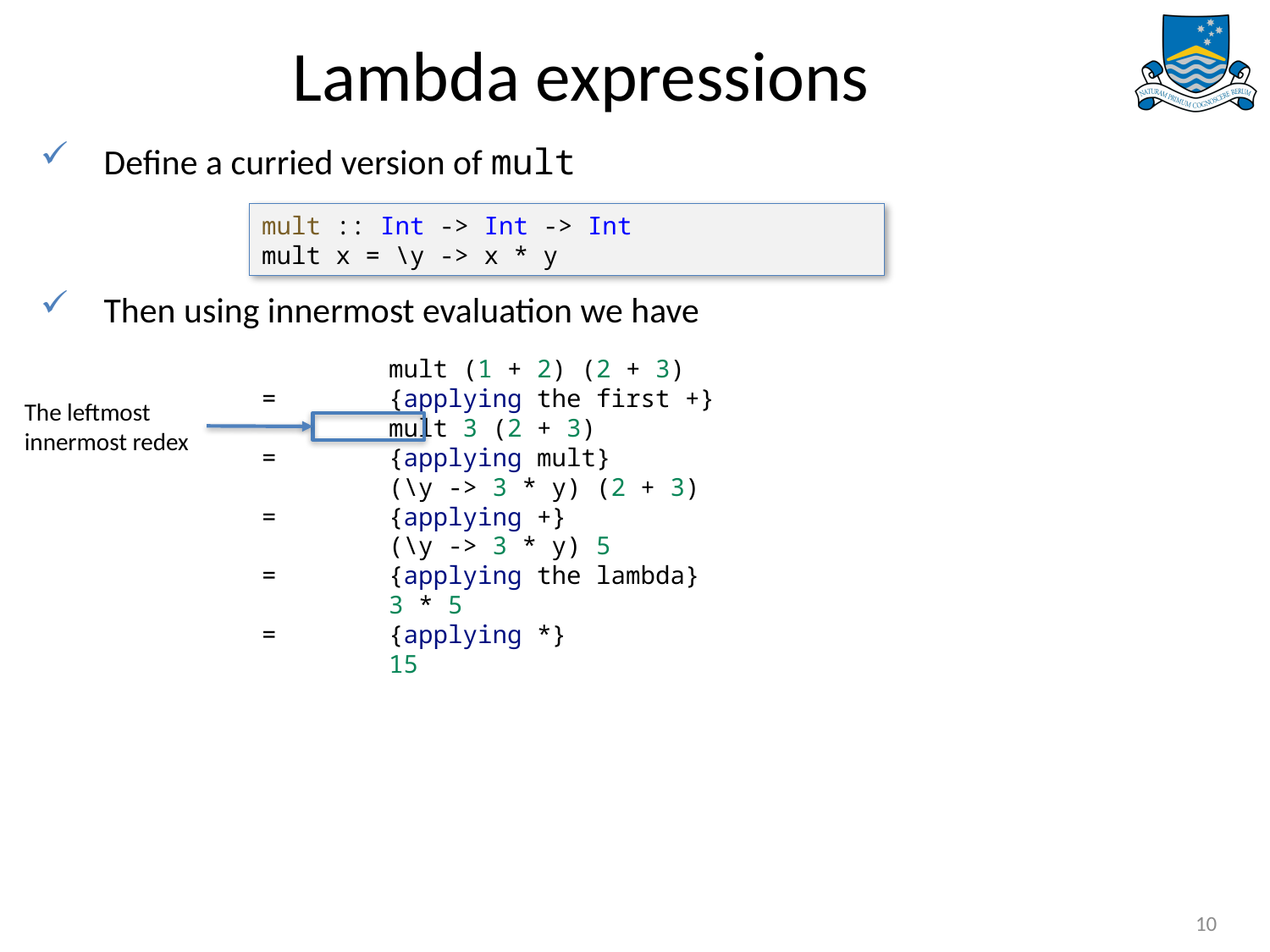

# Lambda expressions
Define a curried version of mult

Then using innermost evaluation we have

mult :: Int -> Int -> Int
mult x = \y -> x * y
	mult (1 + 2) (2 + 3)
= 	{applying the first +}
	mult 3 (2 + 3)
= 	{applying mult}
	(\y -> 3 * y) (2 + 3)
= 	{applying +}
	(\y -> 3 * y) 5
= 	{applying the lambda}
	3 * 5
= 	{applying *}
	15
The leftmost innermost redex

10